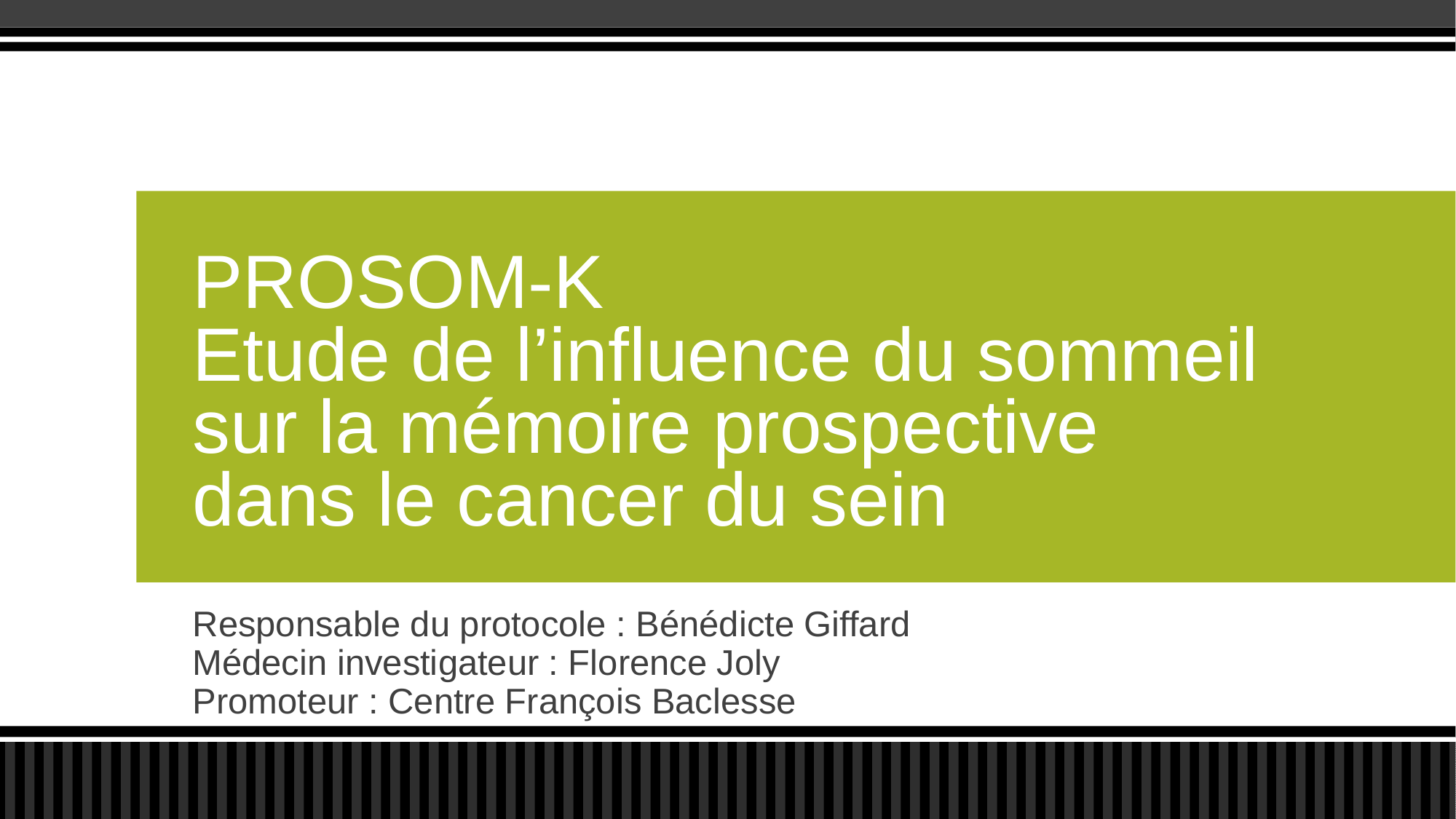

# PROSOM-K Etude de l’influence du sommeil sur la mémoire prospective dans le cancer du sein
Responsable du protocole : Bénédicte Giffard
Médecin investigateur : Florence Joly
Promoteur : Centre François Baclesse